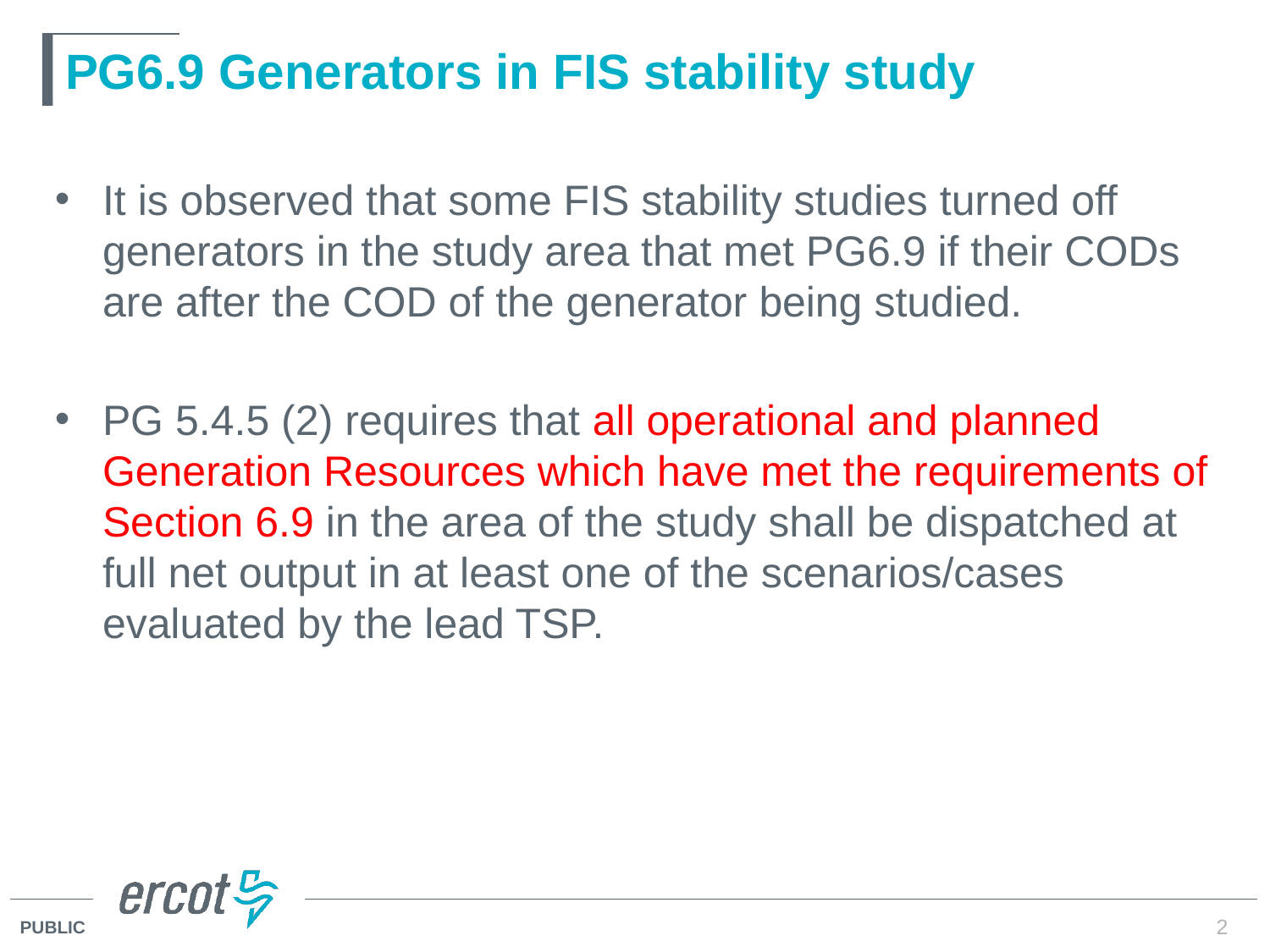

# PG6.9 Generators in FIS stability study
It is observed that some FIS stability studies turned off generators in the study area that met PG6.9 if their CODs are after the COD of the generator being studied.

PG 5.4.5 (2) requires that all operational and planned Generation Resources which have met the requirements of Section 6.9 in the area of the study shall be dispatched at full net output in at least one of the scenarios/cases evaluated by the lead TSP.

2